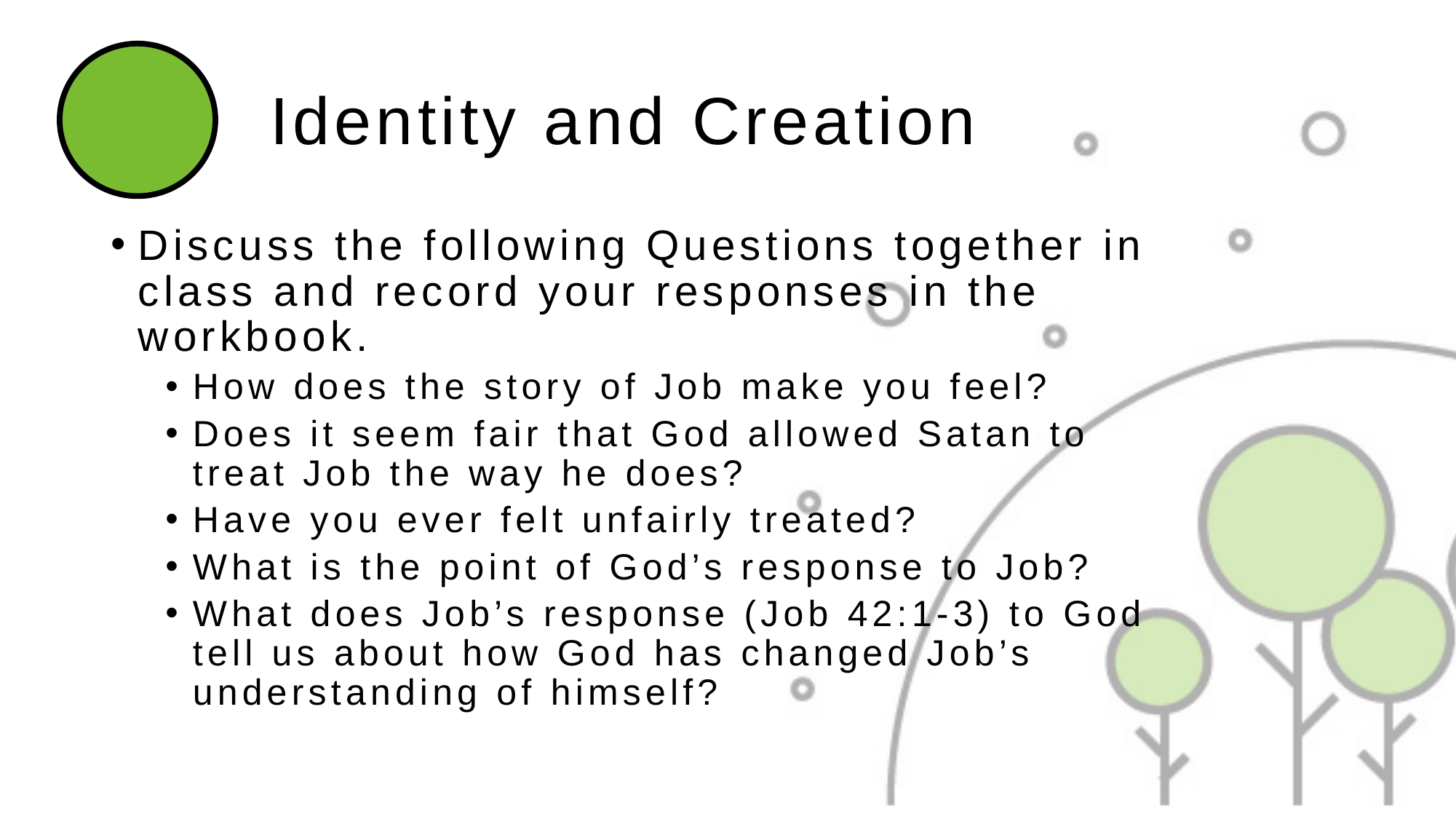

# Identity and Creation
Discuss the following Questions together in class and record your responses in the workbook.
How does the story of Job make you feel?
Does it seem fair that God allowed Satan to treat Job the way he does?
Have you ever felt unfairly treated?
What is the point of God’s response to Job?
What does Job’s response (Job 42:1-3) to God tell us about how God has changed Job’s understanding of himself?